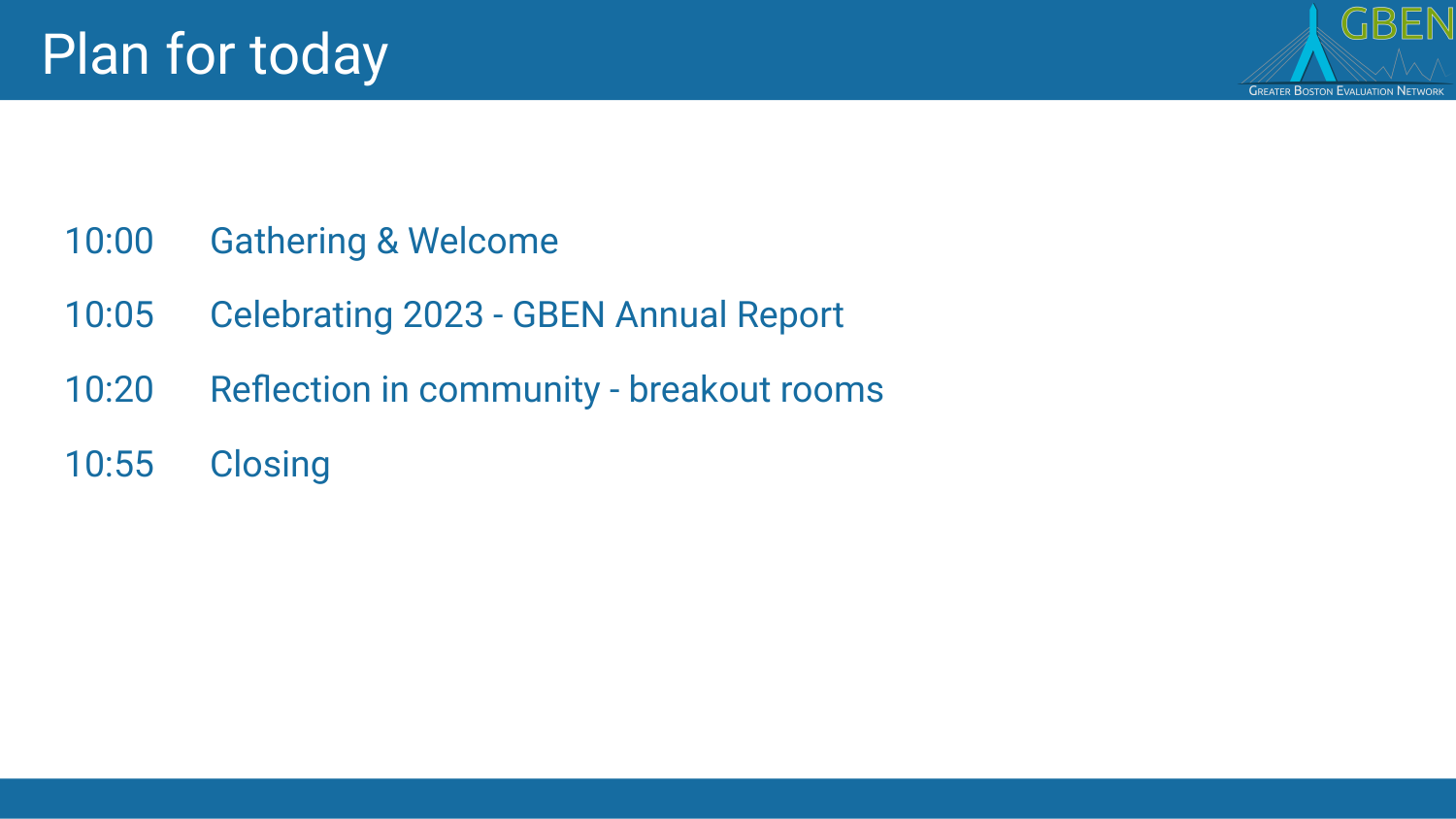

# Plan for today
10:00	Gathering & Welcome
10:05	Celebrating 2023 - GBEN Annual Report
10:20	Reflection in community - breakout rooms
10:55	Closing